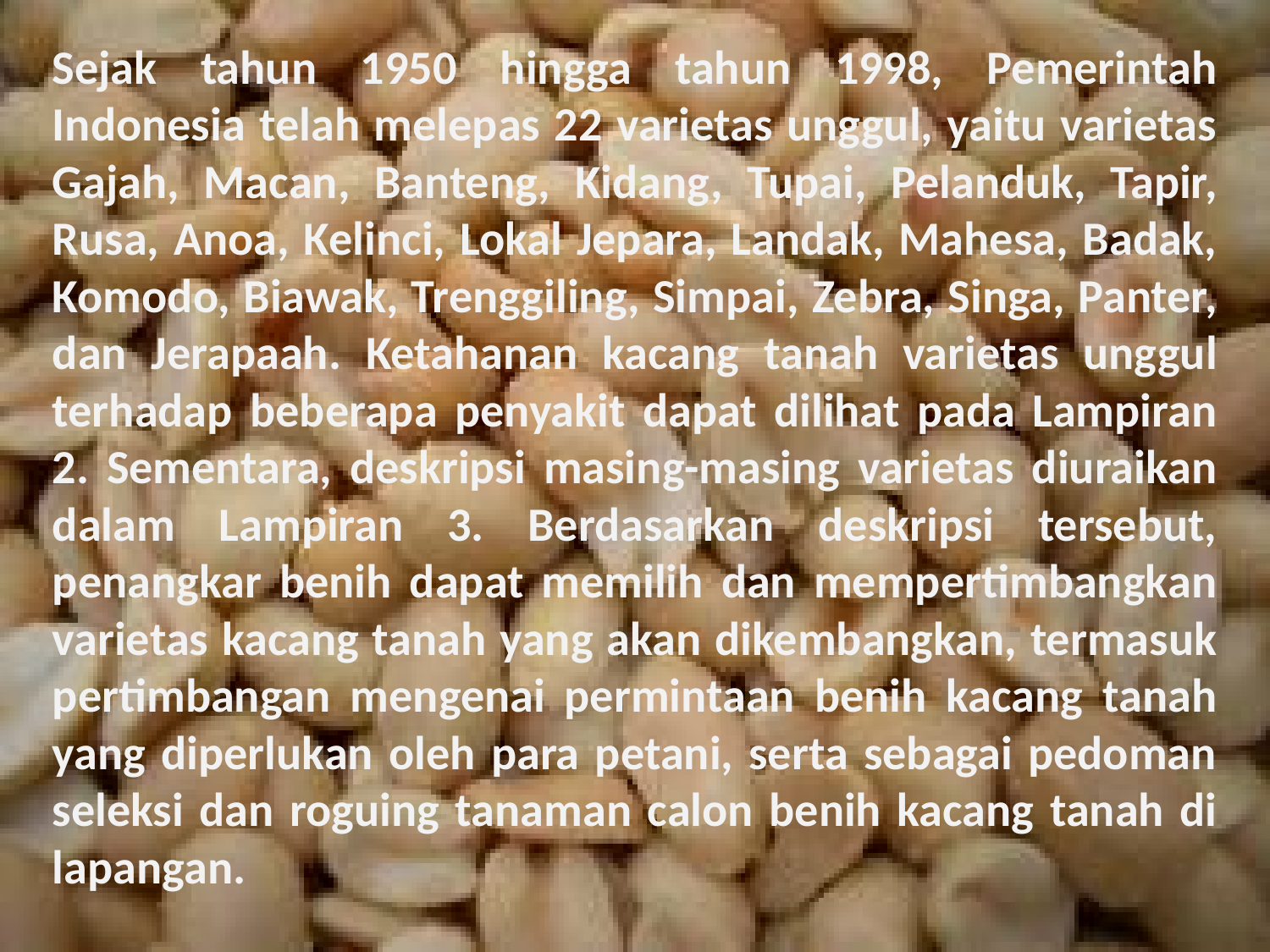

Sejak tahun 1950 hingga tahun 1998, Pemerintah Indonesia telah melepas 22 varietas unggul, yaitu varietas Gajah, Macan, Banteng, Kidang, Tupai, Pelanduk, Tapir, Rusa, Anoa, Kelinci, Lokal Jepara, Landak, Mahesa, Badak, Komodo, Biawak, Trenggiling, Simpai, Zebra, Singa, Panter, dan Jerapaah. Ketahanan kacang tanah varietas unggul terhadap beberapa penyakit dapat dilihat pada Lampiran 2. Sementara, deskripsi masing-masing varietas diuraikan dalam Lampiran 3. Berdasarkan deskripsi tersebut, penangkar benih dapat memilih dan mempertimbangkan varietas kacang tanah yang akan dikembangkan, termasuk pertimbangan mengenai permintaan benih kacang tanah yang diperlukan oleh para petani, serta sebagai pedoman seleksi dan roguing tanaman calon benih kacang tanah di lapangan.